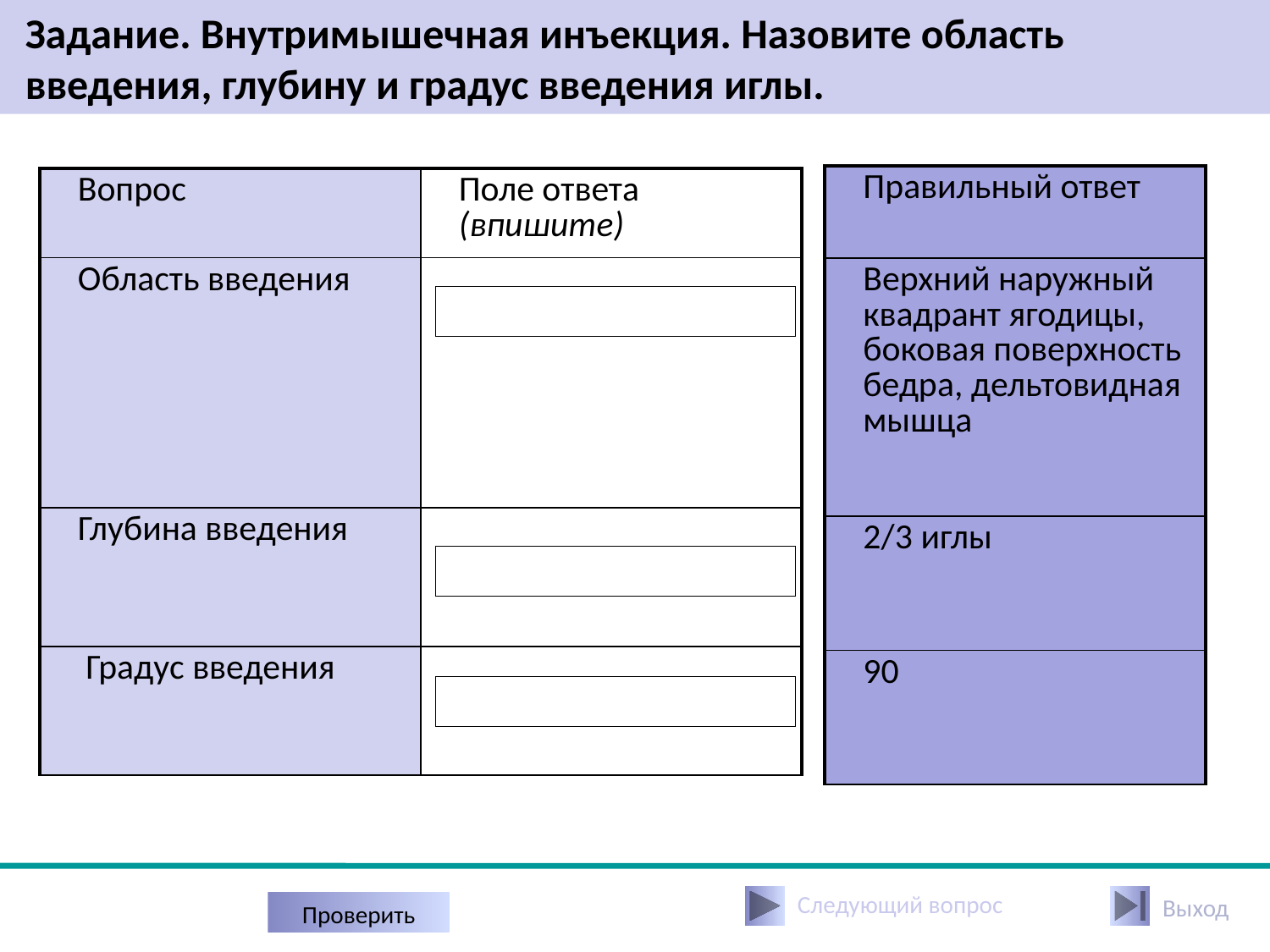

Задание. Внутримышечная инъекция. Назовите область введения, глубину и градус введения иглы.
| Правильный ответ |
| --- |
| Верхний наружный квадрант ягодицы, боковая поверхность бедра, дельтовидная мышца |
| 2/3 иглы |
| 90 |
| Вопрос | Поле ответа (впишите) |
| --- | --- |
| Область введения |  |
| Глубина введения |  |
| Градус введения |  |

Следующий вопрос

Выход
Проверить